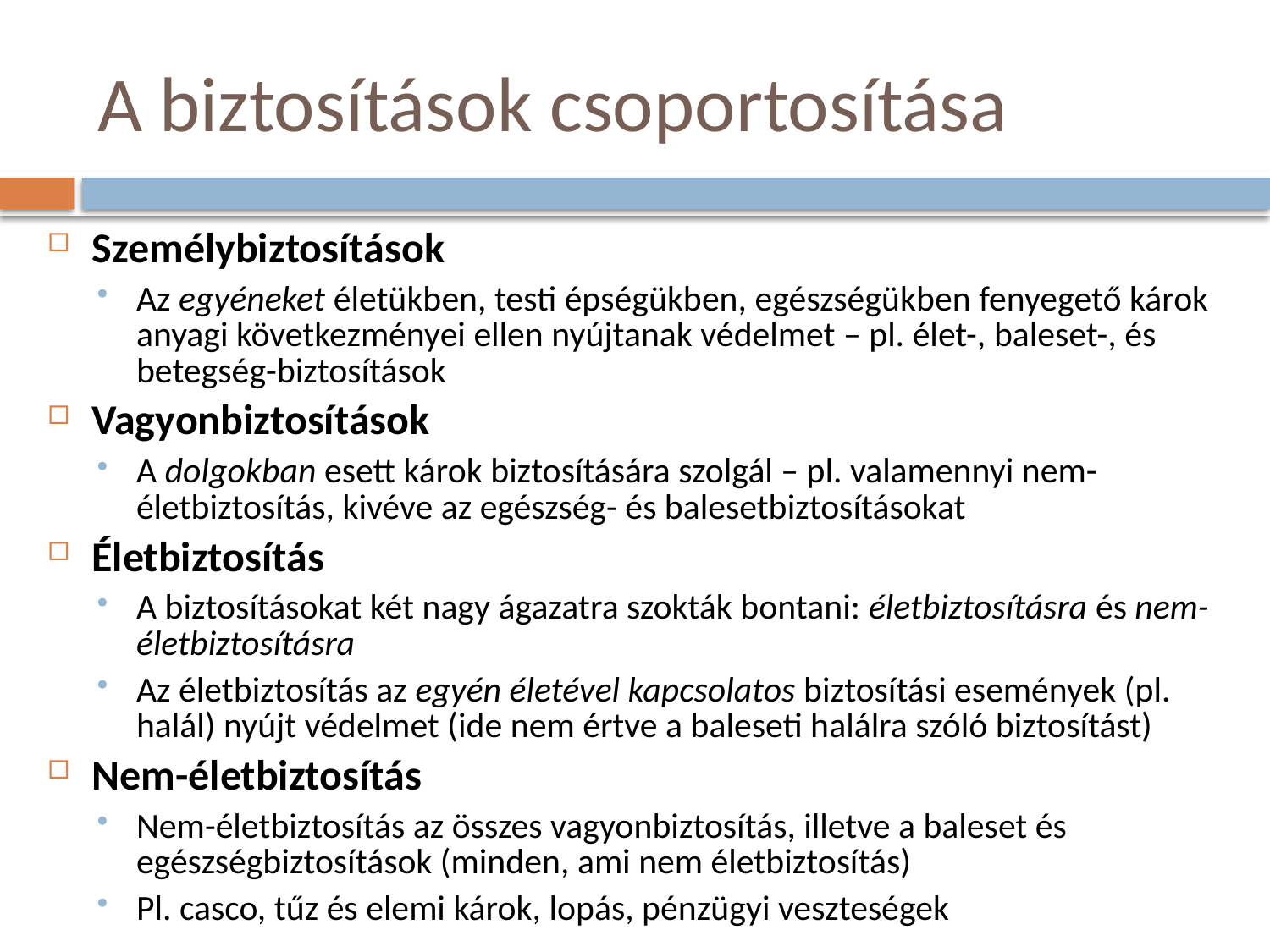

# A biztosítások csoportosítása
Személybiztosítások
Az egyéneket életükben, testi épségükben, egészségükben fenyegető károk anyagi következményei ellen nyújtanak védelmet – pl. élet-, baleset-, és betegség-biztosítások
Vagyonbiztosítások
A dolgokban esett károk biztosítására szolgál – pl. valamennyi nem-életbiztosítás, kivéve az egészség- és balesetbiztosításokat
Életbiztosítás
A biztosításokat két nagy ágazatra szokták bontani: életbiztosításra és nem-életbiztosításra
Az életbiztosítás az egyén életével kapcsolatos biztosítási események (pl. halál) nyújt védelmet (ide nem értve a baleseti halálra szóló biztosítást)
Nem-életbiztosítás
Nem-életbiztosítás az összes vagyonbiztosítás, illetve a baleset és egészségbiztosítások (minden, ami nem életbiztosítás)
Pl. casco, tűz és elemi károk, lopás, pénzügyi veszteségek